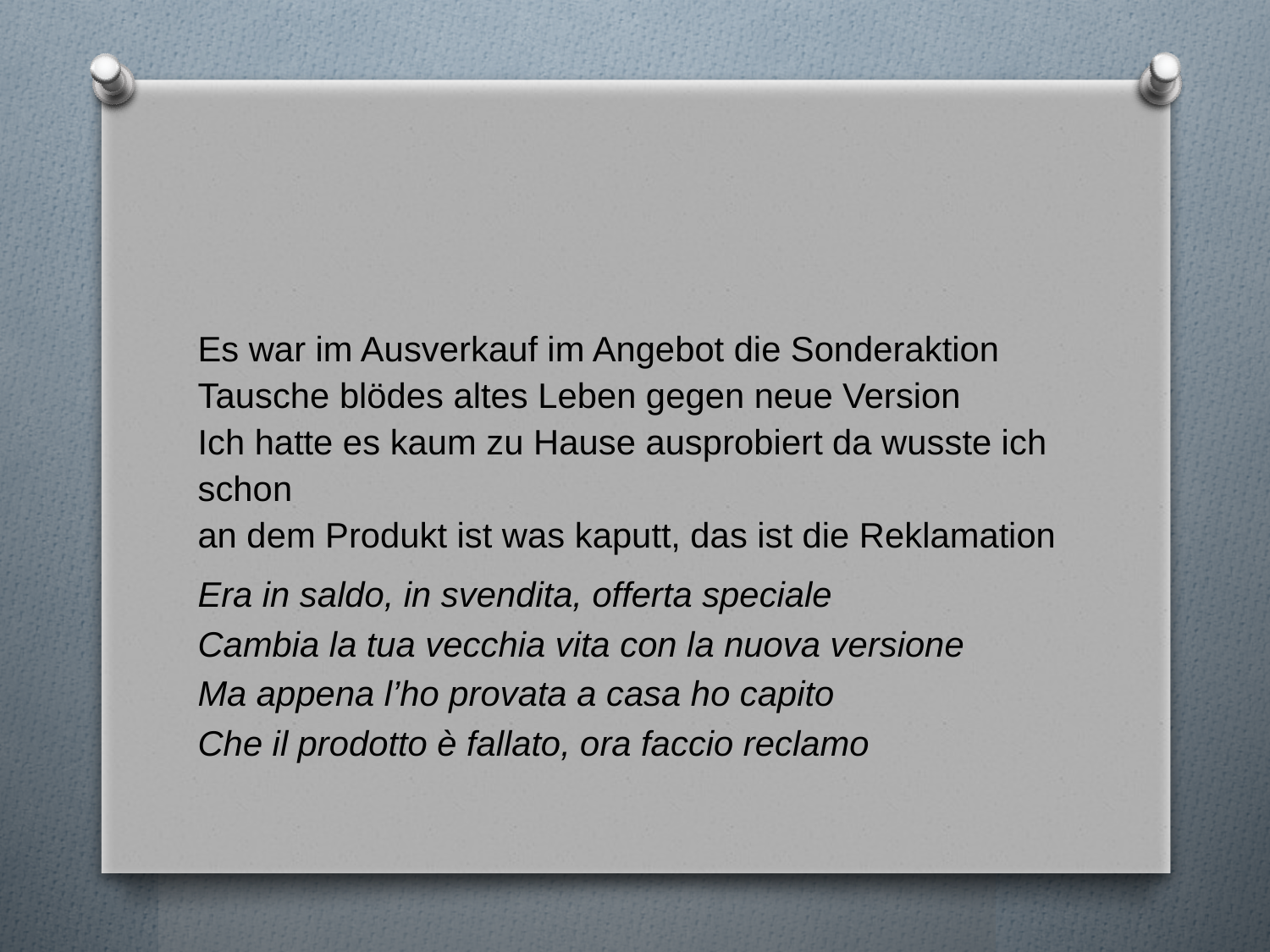

#
Es war im Ausverkauf im Angebot die Sonderaktion
Tausche blödes altes Leben gegen neue Version
Ich hatte es kaum zu Hause ausprobiert da wusste ich schon
an dem Produkt ist was kaputt, das ist die Reklamation
Era in saldo, in svendita, offerta speciale
Cambia la tua vecchia vita con la nuova versione
Ma appena l’ho provata a casa ho capito
Che il prodotto è fallato, ora faccio reclamo